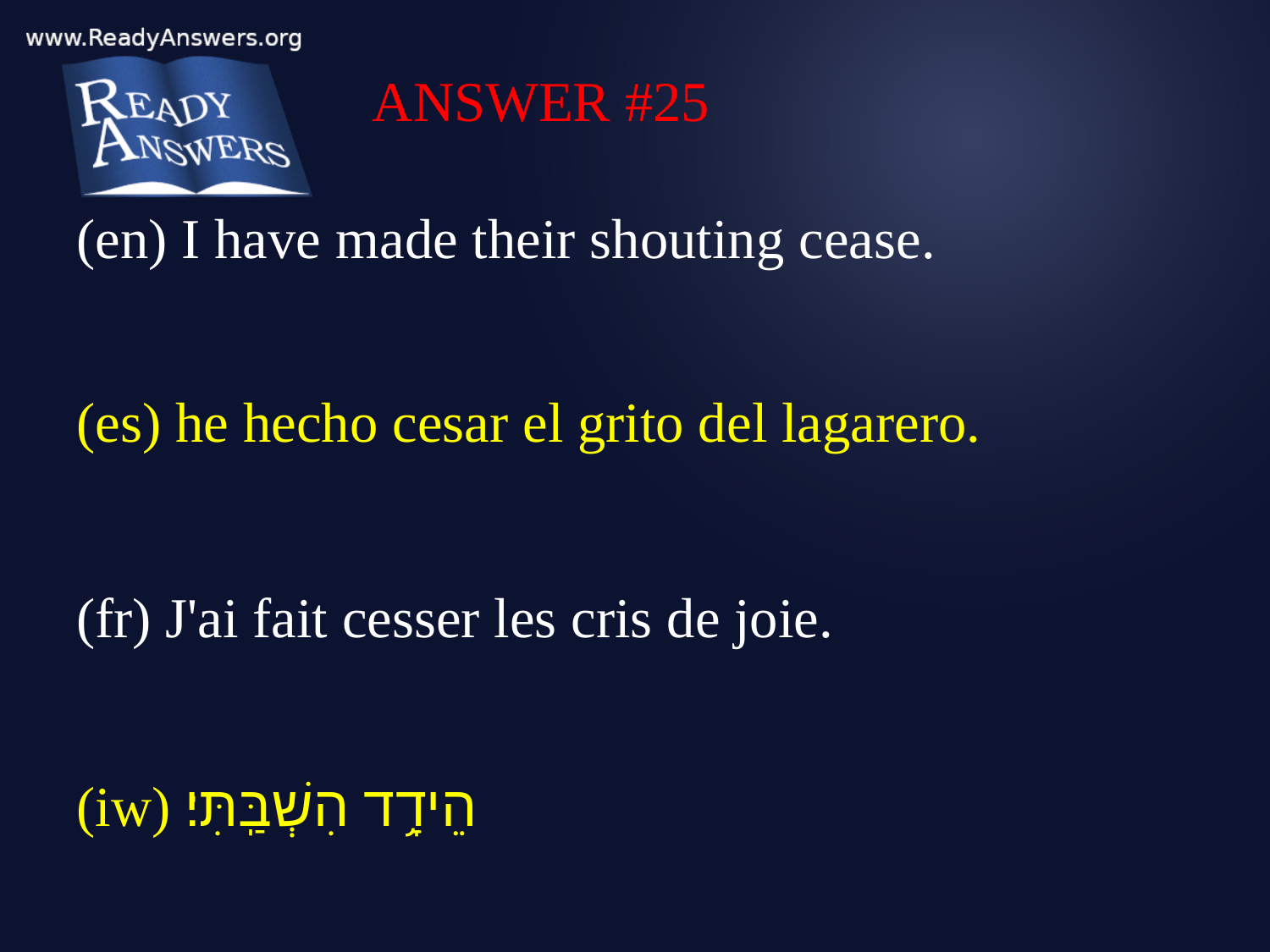

ANSWER #25
(en) I have made their shouting cease.
(es) he hecho cesar el grito del lagarero.
(fr) J'ai fait cesser les cris de joie.
(iw) הֵידָ֥ד הִשְׁבַּֽתִּי׃